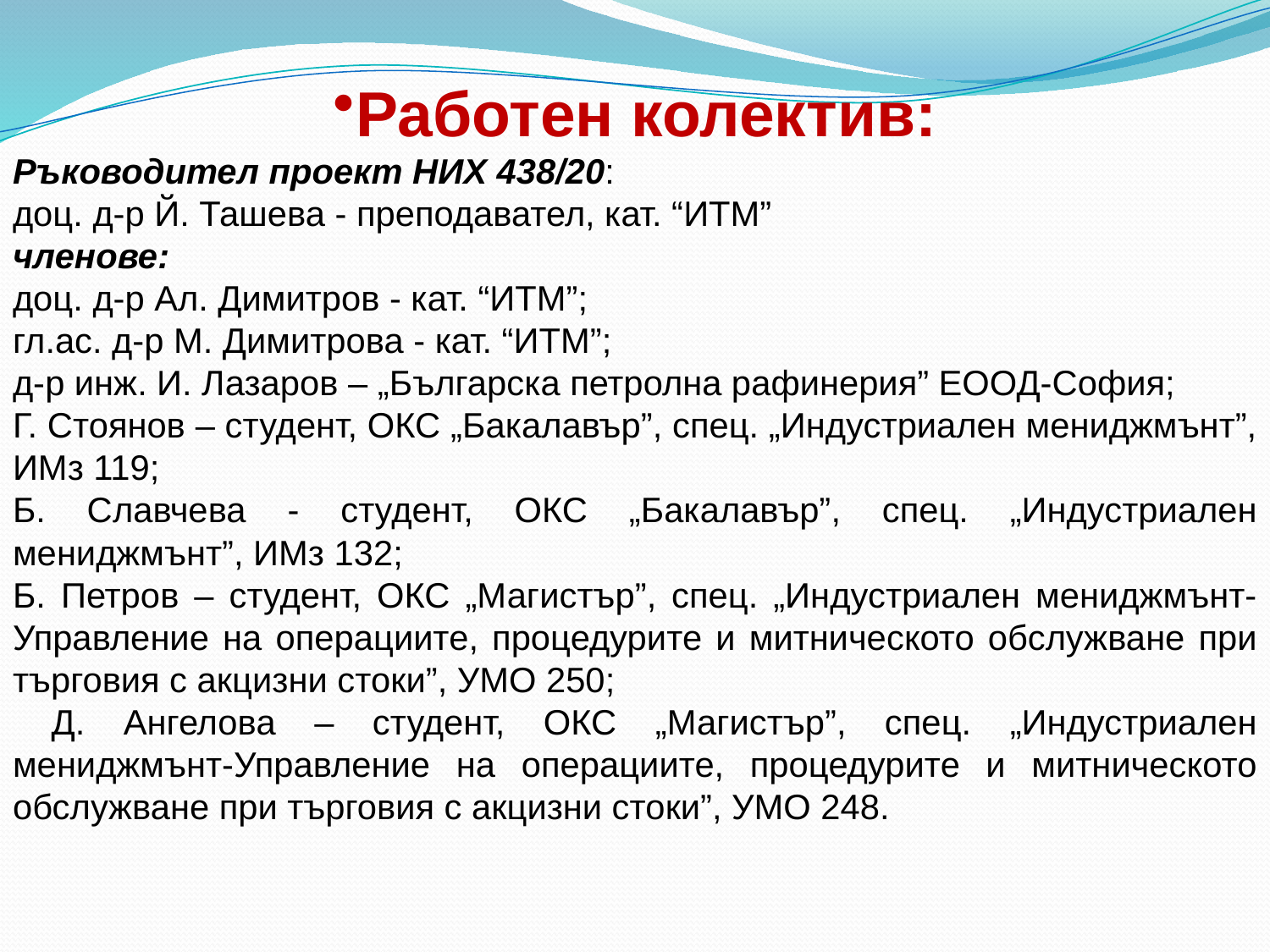

Работен колектив:
Ръководител проект НИХ 438/20:
доц. д-р Й. Ташева - преподавател, кат. “ИТМ”
членове:
доц. д-р Ал. Димитров - кат. “ИТМ”;
гл.ас. д-р М. Димитрова - кат. “ИТМ”;
д-р инж. И. Лазаров – „Българска петролна рафинерия” ЕООД-София;
Г. Стоянов – студент, ОКС „Бакалавър”, спец. „Индустриален мениджмънт”, ИМз 119;
Б. Славчева - студент, ОКС „Бакалавър”, спец. „Индустриален мениджмънт”, ИМз 132;
Б. Петров – студент, ОКС „Магистър”, спец. „Индустриален мениджмънт-Управление на операциите, процедурите и митническото обслужване при търговия с акцизни стоки”, УМО 250;
 Д. Ангелова – студент, ОКС „Магистър”, спец. „Индустриален мениджмънт-Управление на операциите, процедурите и митническото обслужване при търговия с акцизни стоки”, УМО 248.